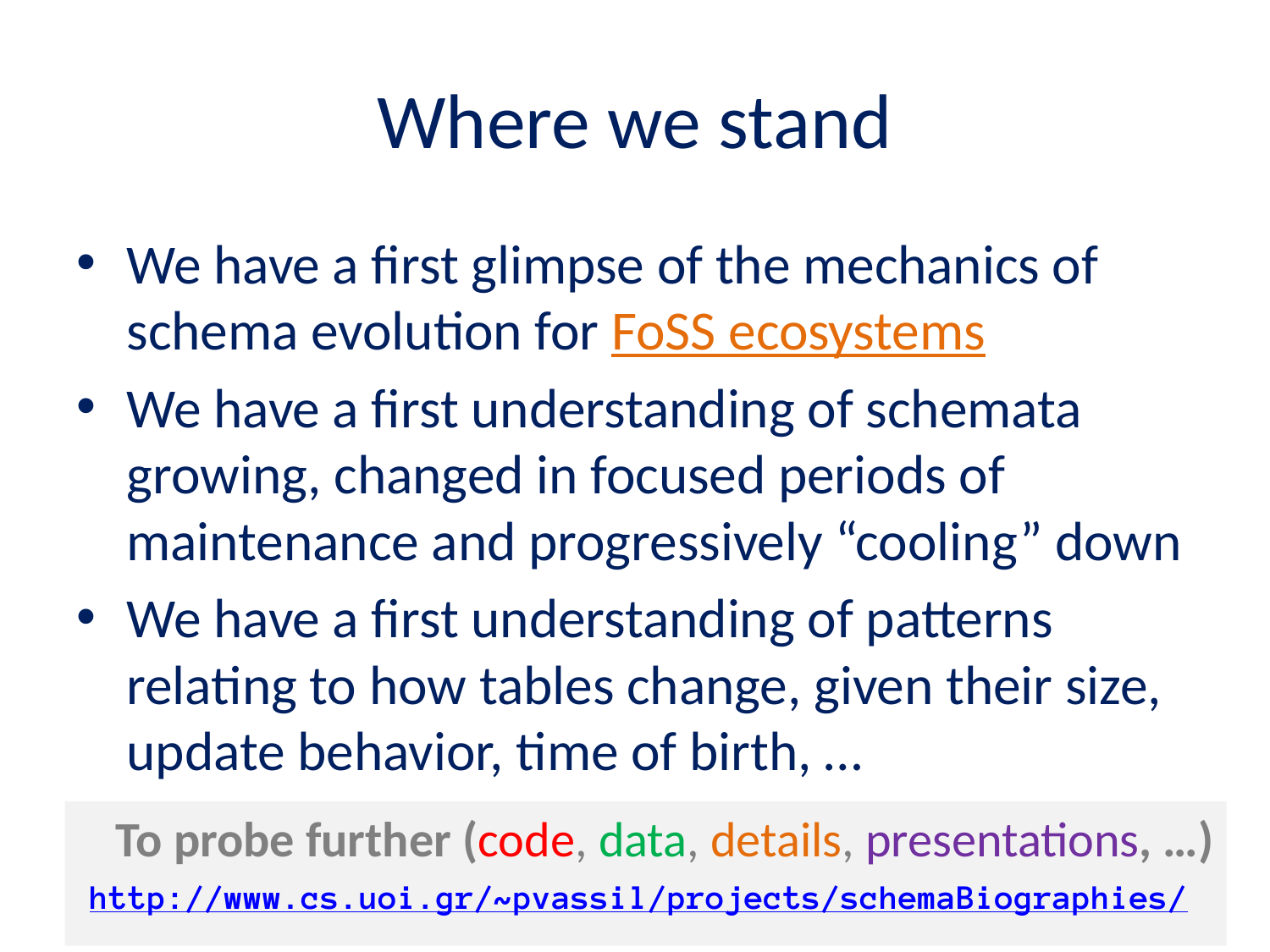

# Where we stand
We have a first glimpse of the mechanics of schema evolution for FoSS ecosystems
We have a first understanding of schemata growing, changed in focused periods of maintenance and progressively “cooling” down
We have a first understanding of patterns relating to how tables change, given their size, update behavior, time of birth, …
To probe further (code, data, details, presentations, …)
http://www.cs.uoi.gr/~pvassil/projects/schemaBiographies/

50